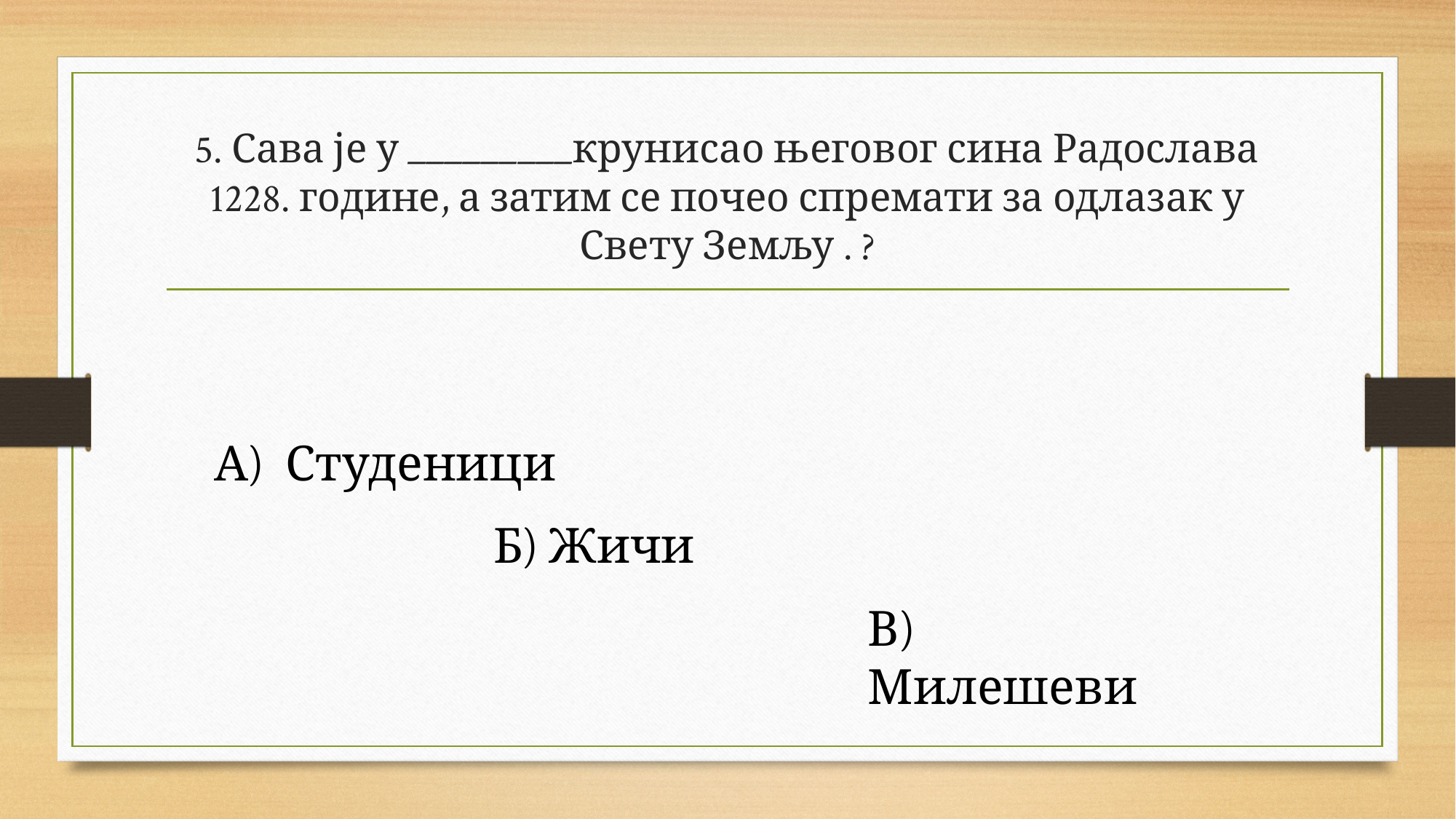

# 5. Сава је у _________крунисао његовог сина Радослава 1228. године, а затим се почео спремати за одлазак у Свету Земљу . ?
А)  Студеници
Б) Жичи
В) Милешеви